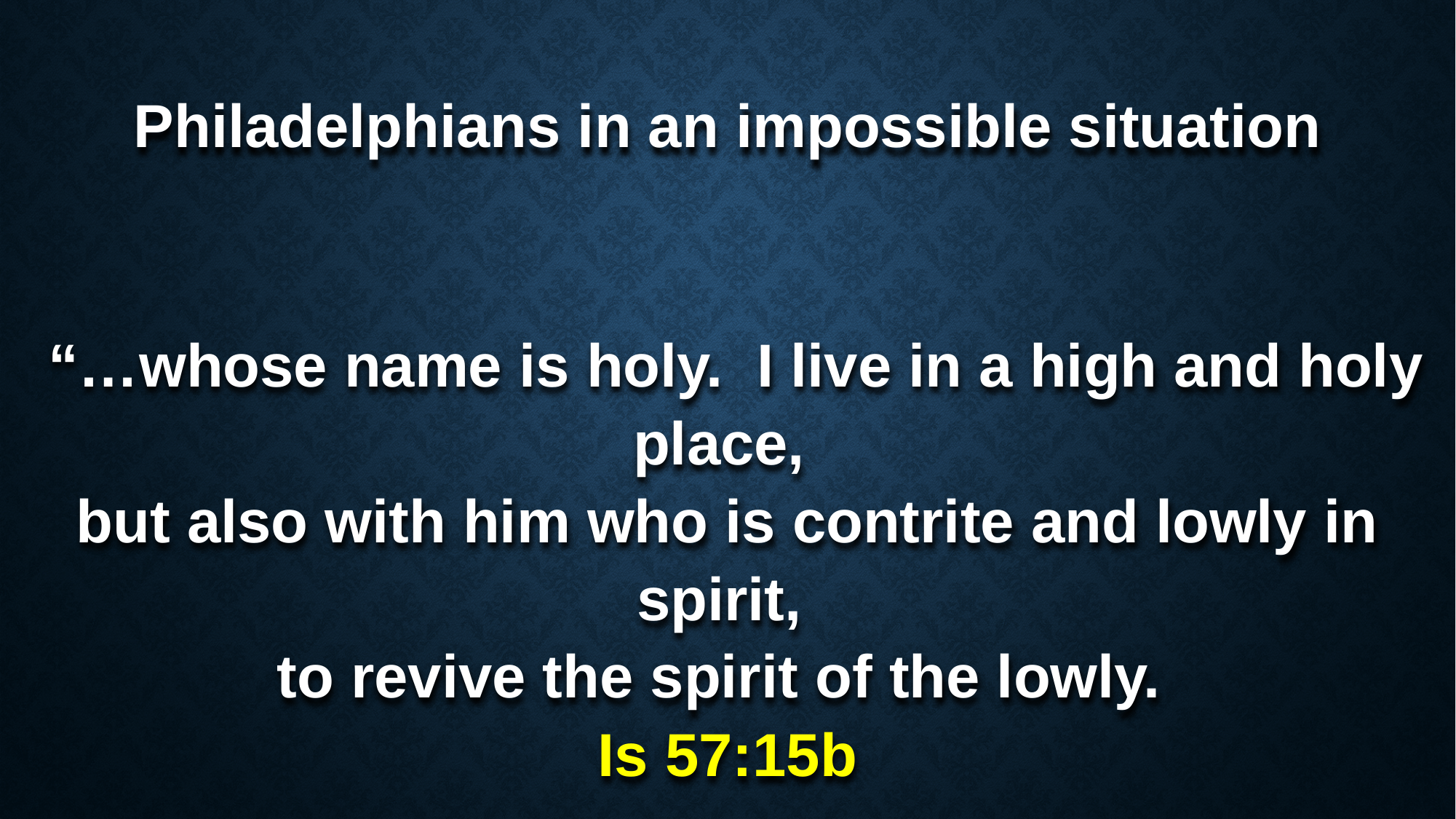

Philadelphians in an impossible situation
 “…whose name is holy.  I live in a high and holy place,
but also with him who is contrite and lowly in spirit,
to revive the spirit of the lowly.
Is 57:15b